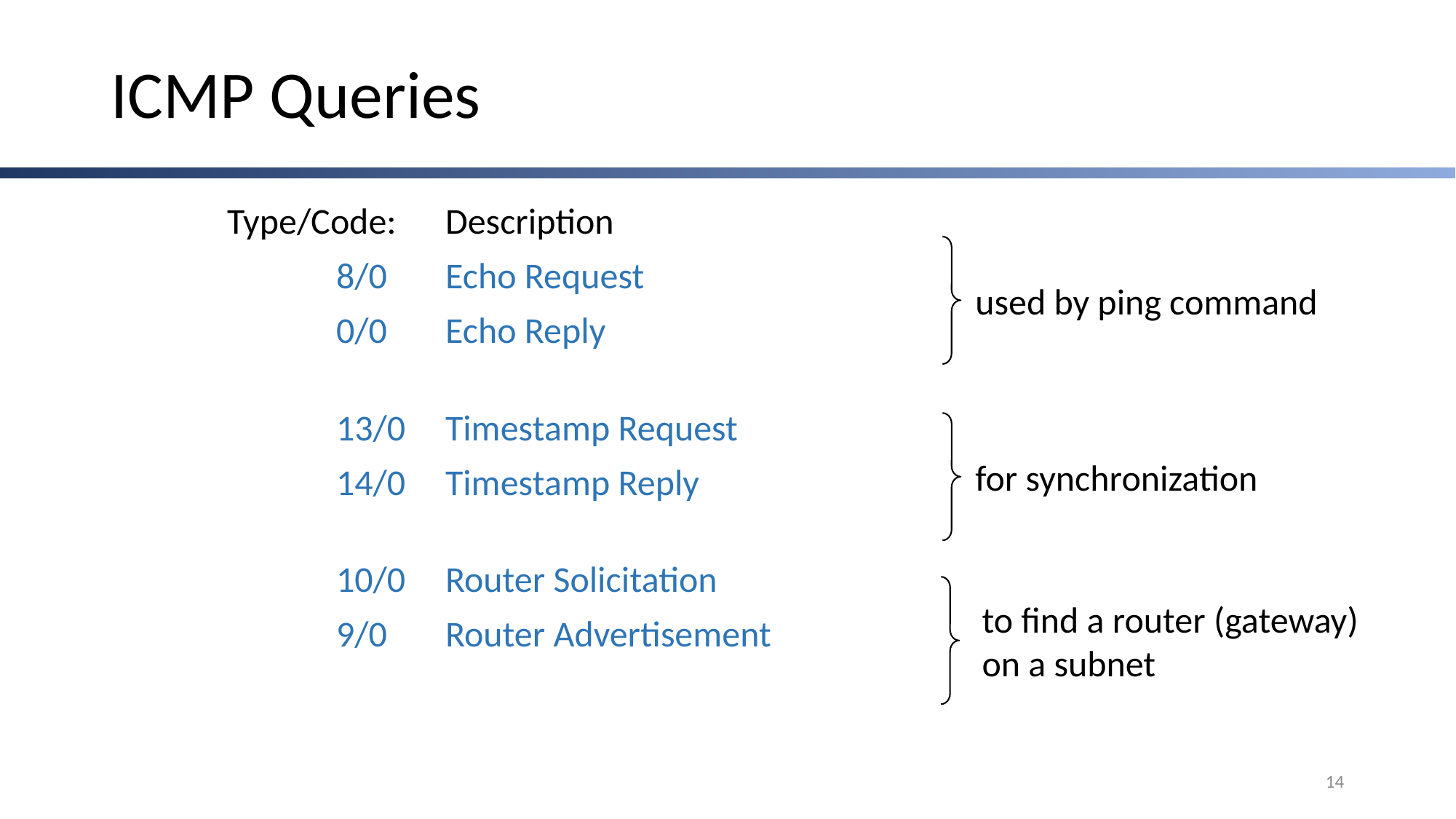

# ICMP Queries
	Type/Code: 	Description
		8/0 	Echo Request
		0/0 	Echo Reply

		13/0 	Timestamp Request
		14/0	Timestamp Reply

		10/0 	Router Solicitation
		9/0	Router Advertisement
    used by ping command
    for synchronization
     to find a router (gateway)
     on a subnet
14